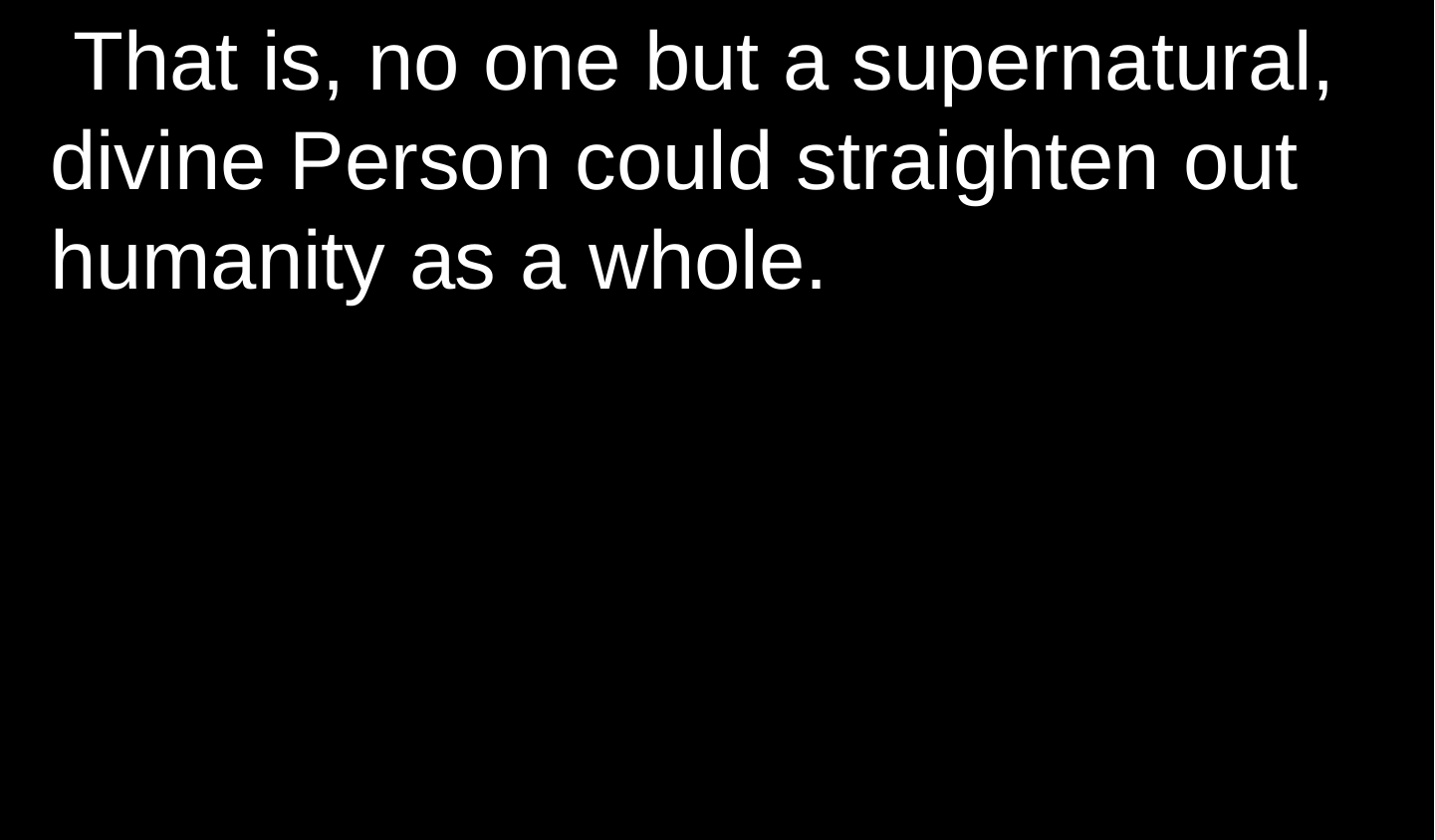

That is, no one but a supernatural, divine Person could straighten out humanity as a whole.